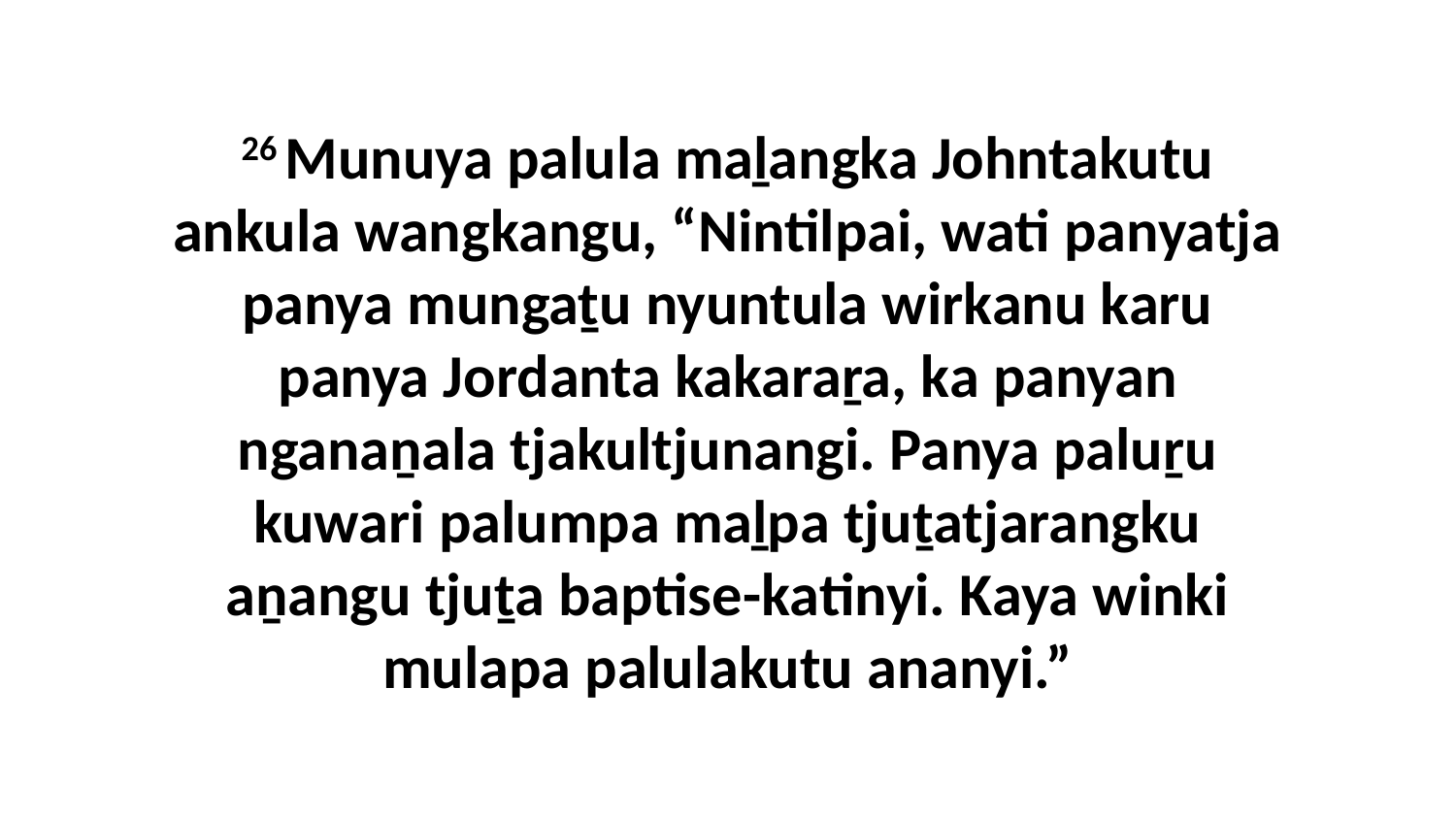

26 Munuya palula maḻangka Johntakutu ankula wangkangu, “Nintilpai, wati panyatja panya mungaṯu nyuntula wirkanu karu panya Jordanta kakaraṟa, ka panyan nganaṉala tjakultjunangi. Panya paluṟu kuwari palumpa maḻpa tjuṯatjarangku aṉangu tjuṯa baptise-katinyi. Kaya winki mulapa palulakutu ananyi.”